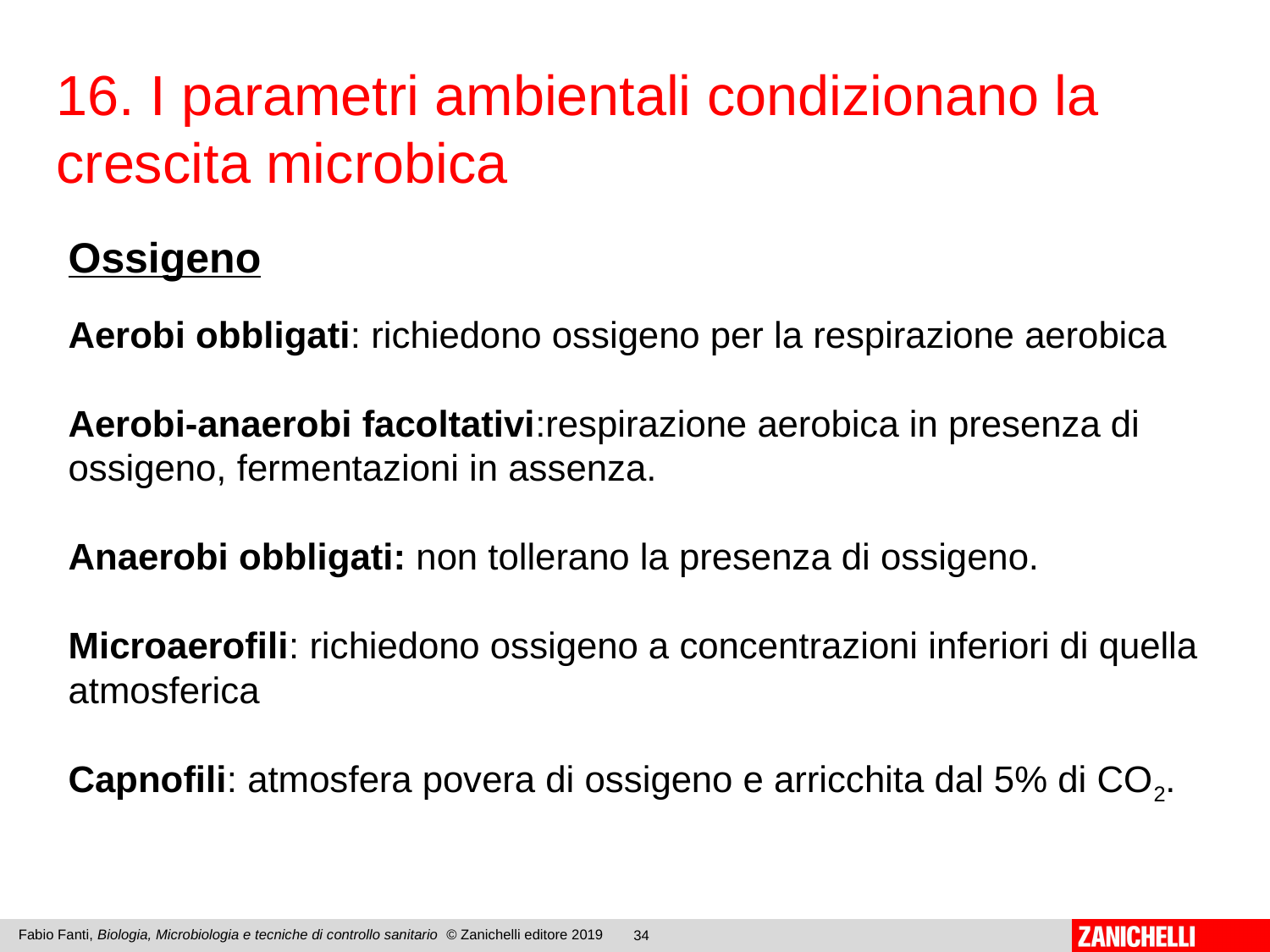

16. I parametri ambientali condizionano la crescita microbica
Ossigeno
Aerobi obbligati: richiedono ossigeno per la respirazione aerobica

Aerobi-anaerobi facoltativi:respirazione aerobica in presenza di ossigeno, fermentazioni in assenza.

Anaerobi obbligati: non tollerano la presenza di ossigeno.

Microaerofili: richiedono ossigeno a concentrazioni inferiori di quella atmosferica

Capnofili: atmosfera povera di ossigeno e arricchita dal 5% di CO2.